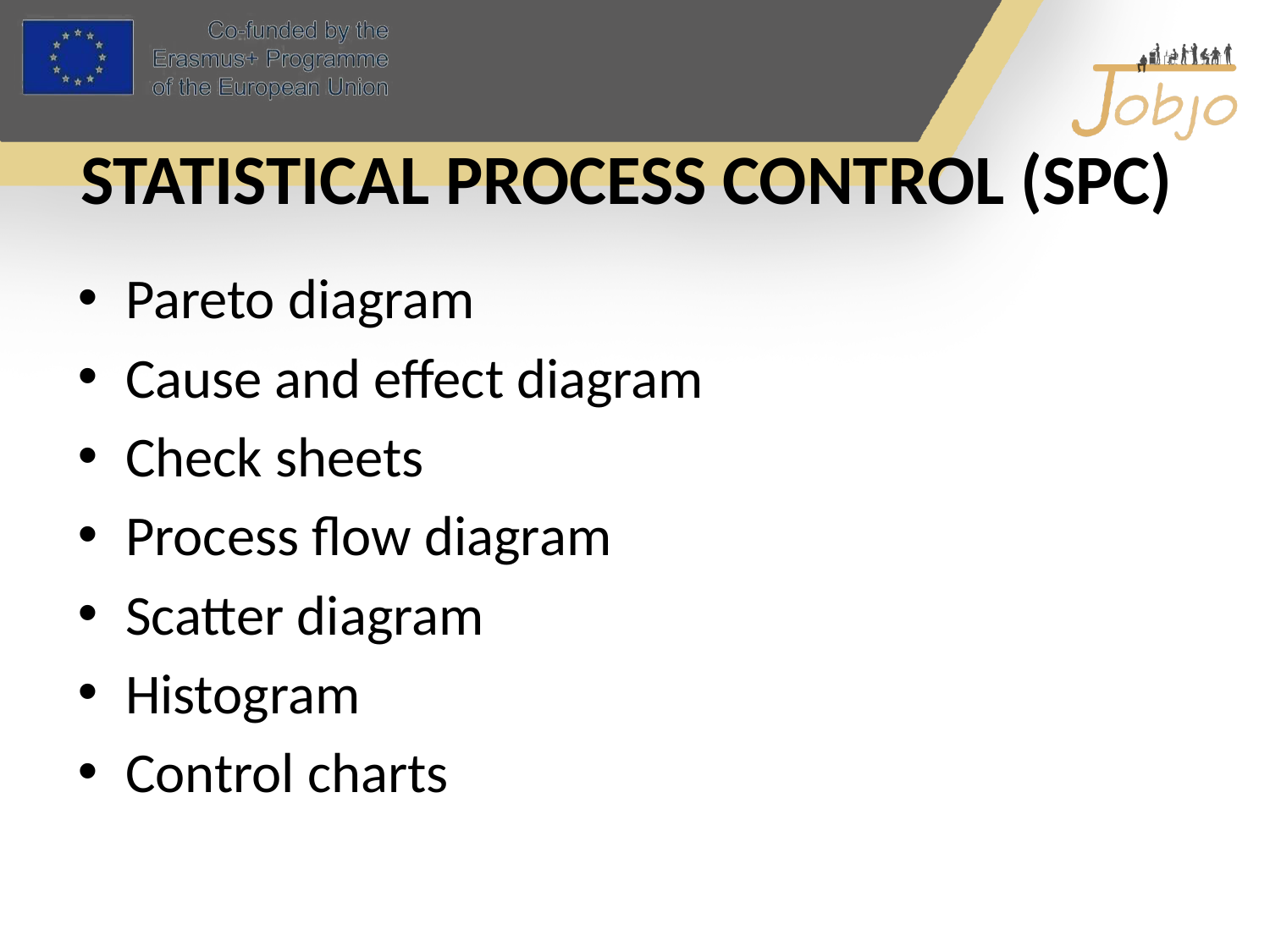

# STATISTICAL PROCESS CONTROL (SPC)
Pareto diagram
Cause and effect diagram
Check sheets
Process flow diagram
Scatter diagram
Histogram
Control charts